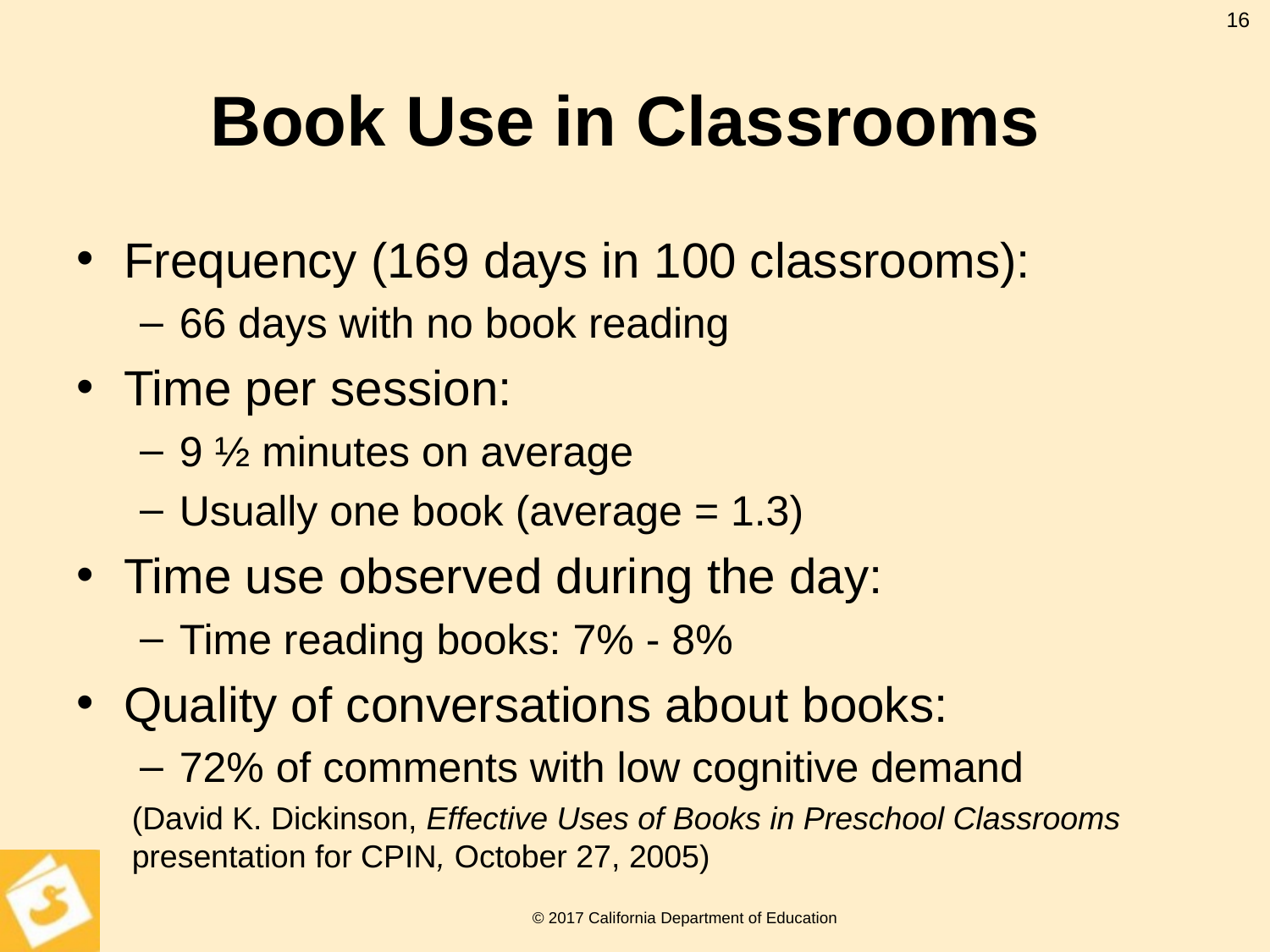

16
# Book Use in Classrooms
Frequency (169 days in 100 classrooms):
66 days with no book reading
Time per session:
9 ½ minutes on average
Usually one book (average = 1.3)
Time use observed during the day:
Time reading books: 7% - 8%
Quality of conversations about books:
72% of comments with low cognitive demand
(David K. Dickinson, Effective Uses of Books in Preschool Classrooms presentation for CPIN, October 27, 2005)